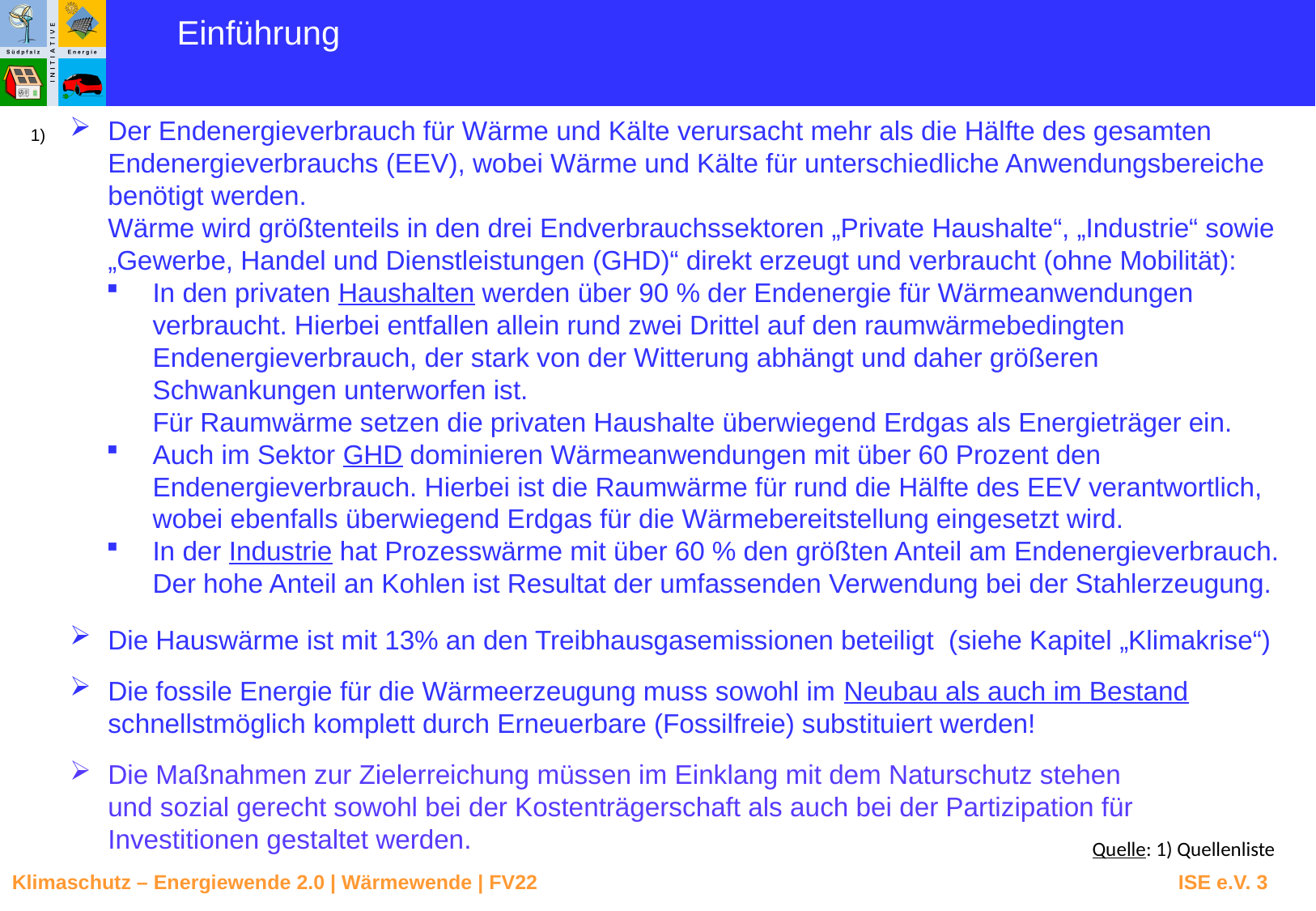

Einführung
Der ⁠Endenergieverbrauch⁠ für Wärme und Kälte verursacht mehr als die Hälfte des gesamten Endenergieverbrauchs (EEV), wobei Wärme und Kälte für unterschiedliche Anwendungsbereiche benötigt werden.
Wärme wird größtenteils in den drei Endverbrauchssektoren „Private Haushalte“, „Industrie“ sowie „Gewerbe, Handel und Dienstleistungen (GHD)“ direkt erzeugt und verbraucht (ohne Mobilität):
In den privaten Haushalten werden über 90 % der Endenergie für Wärmeanwendungen verbraucht. Hierbei entfallen allein rund zwei Drittel auf den raumwärmebedingten Endenergieverbrauch, der stark von der ⁠Witterung⁠ abhängt und daher größeren Schwankungen unterworfen ist.
Für Raumwärme setzen die privaten Haushalte überwiegend Erdgas als Energieträger ein.
Auch im Sektor GHD dominieren Wärmeanwendungen mit über 60 Prozent den Endenergieverbrauch. Hierbei ist die Raumwärme für rund die Hälfte des EEV verantwortlich, wobei ebenfalls überwiegend Erdgas für die Wärmebereitstellung eingesetzt wird.
In der Industrie hat Prozesswärme mit über 60 % den größten Anteil am Endenergieverbrauch. Der hohe Anteil an Kohlen ist Resultat der umfassenden Verwendung bei der Stahlerzeugung.
1)
Die Hauswärme ist mit 13% an den Treibhausgasemissionen beteiligt  (siehe Kapitel „Klimakrise“)
Die fossile Energie für die Wärmeerzeugung muss sowohl im Neubau als auch im Bestand schnellstmöglich komplett durch Erneuerbare (Fossilfreie) substituiert werden!
Die Maßnahmen zur Zielerreichung müssen im Einklang mit dem Naturschutz stehen und sozial gerecht sowohl bei der Kostenträgerschaft als auch bei der Partizipation für Investitionen gestaltet werden.
Quelle: 1) Quellenliste